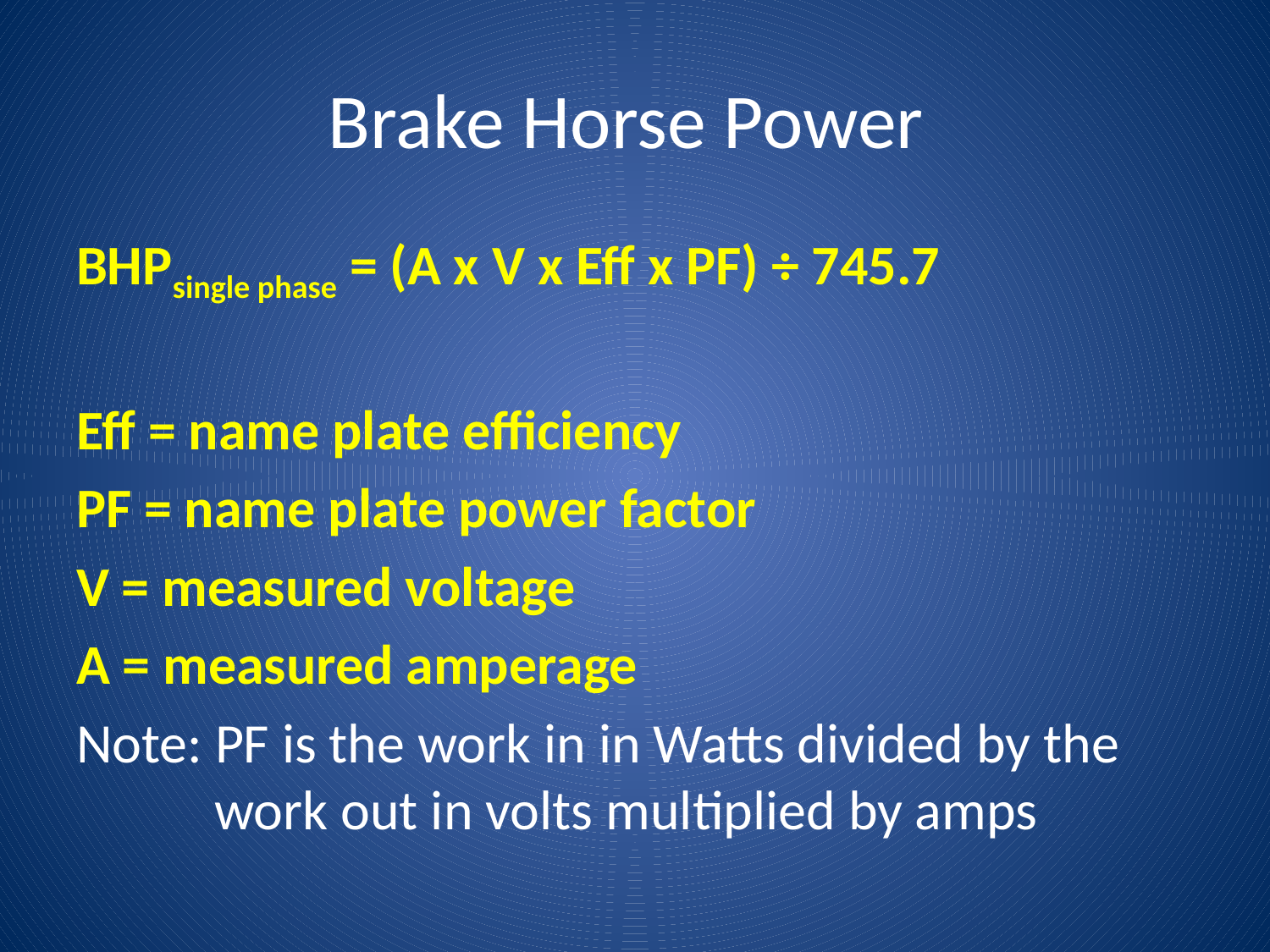

# Brake Horse Power
BHPsingle phase = (A x V x Eff x PF) ÷ 745.7

Eff = name plate efficiency
PF = name plate power factor
V = measured voltage
A = measured amperage
Note: PF is the work in in Watts divided by the 	 work out in volts multiplied by amps